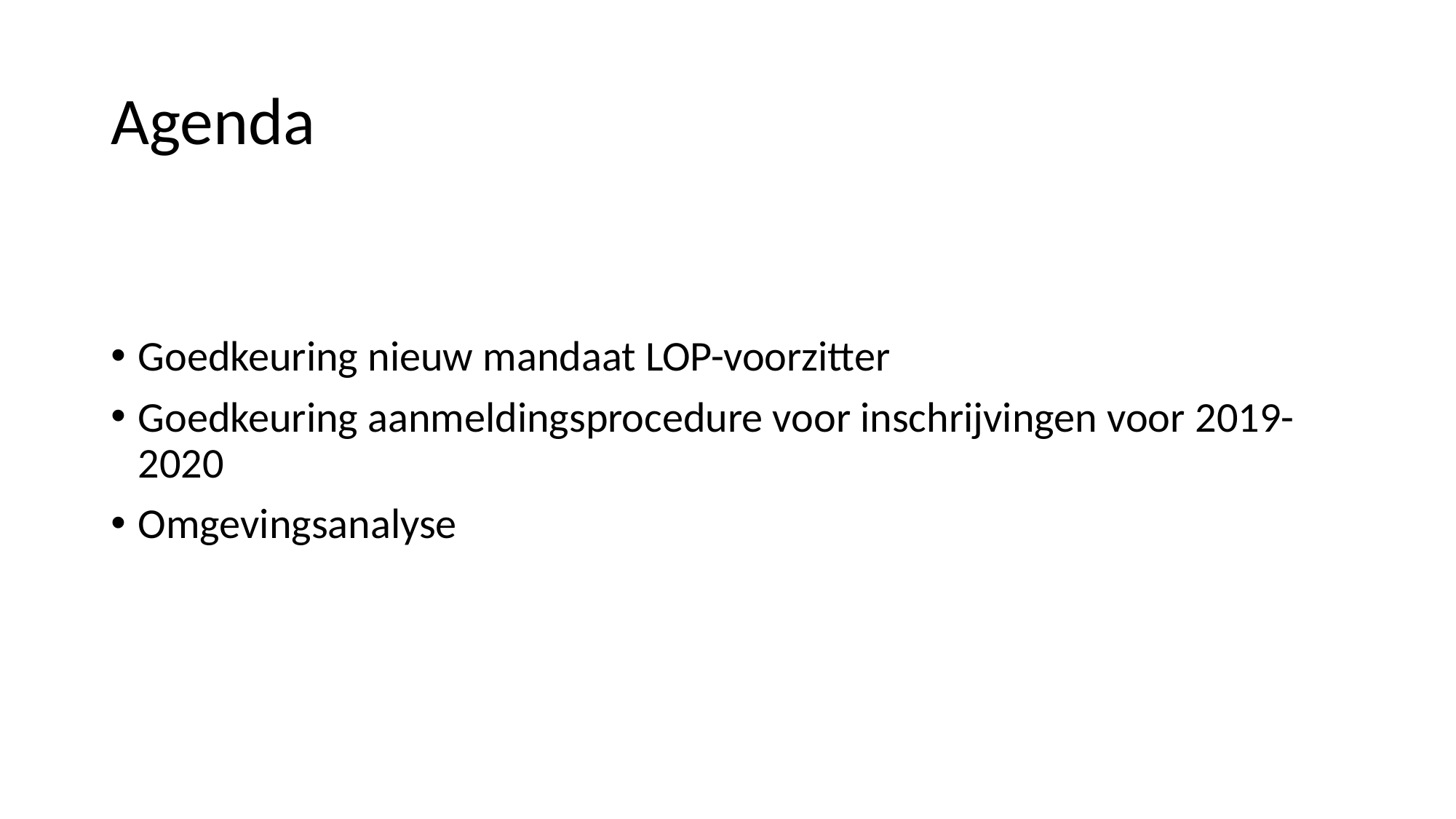

# Agenda
Goedkeuring nieuw mandaat LOP-voorzitter
Goedkeuring aanmeldingsprocedure voor inschrijvingen voor 2019-2020
Omgevingsanalyse